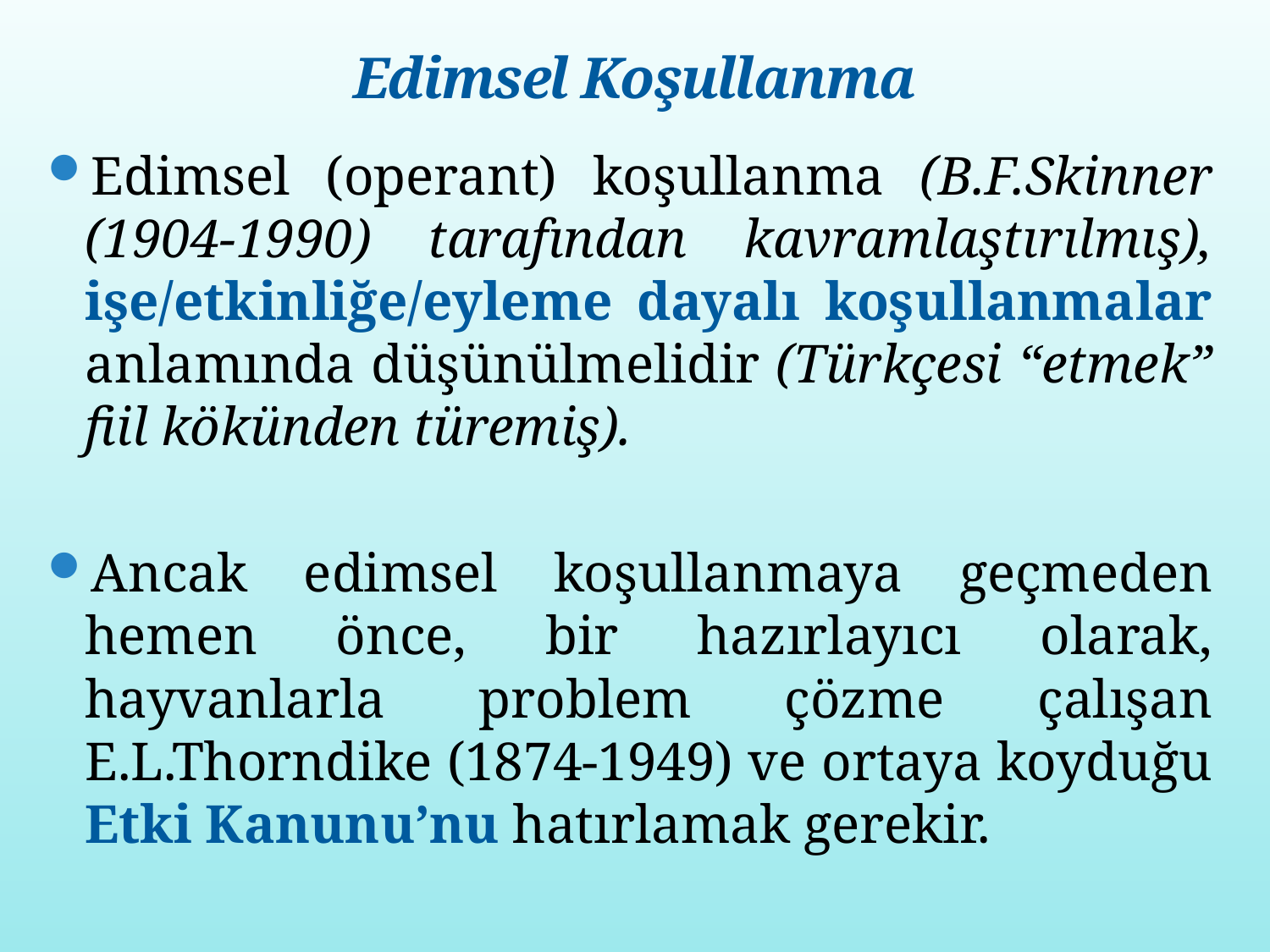

# Edimsel Koşullanma
Edimsel (operant) koşullanma (B.F.Skinner (1904-1990) tarafından kavramlaştırılmış), işe/etkinliğe/eyleme dayalı koşullanmalar anlamında düşünülmelidir (Türkçesi “etmek” fiil kökünden türemiş).

Ancak edimsel koşullanmaya geçmeden hemen önce, bir hazırlayıcı olarak, hayvanlarla problem çözme çalışan E.L.Thorndike (1874-1949) ve ortaya koyduğu Etki Kanunu’nu hatırlamak gerekir.